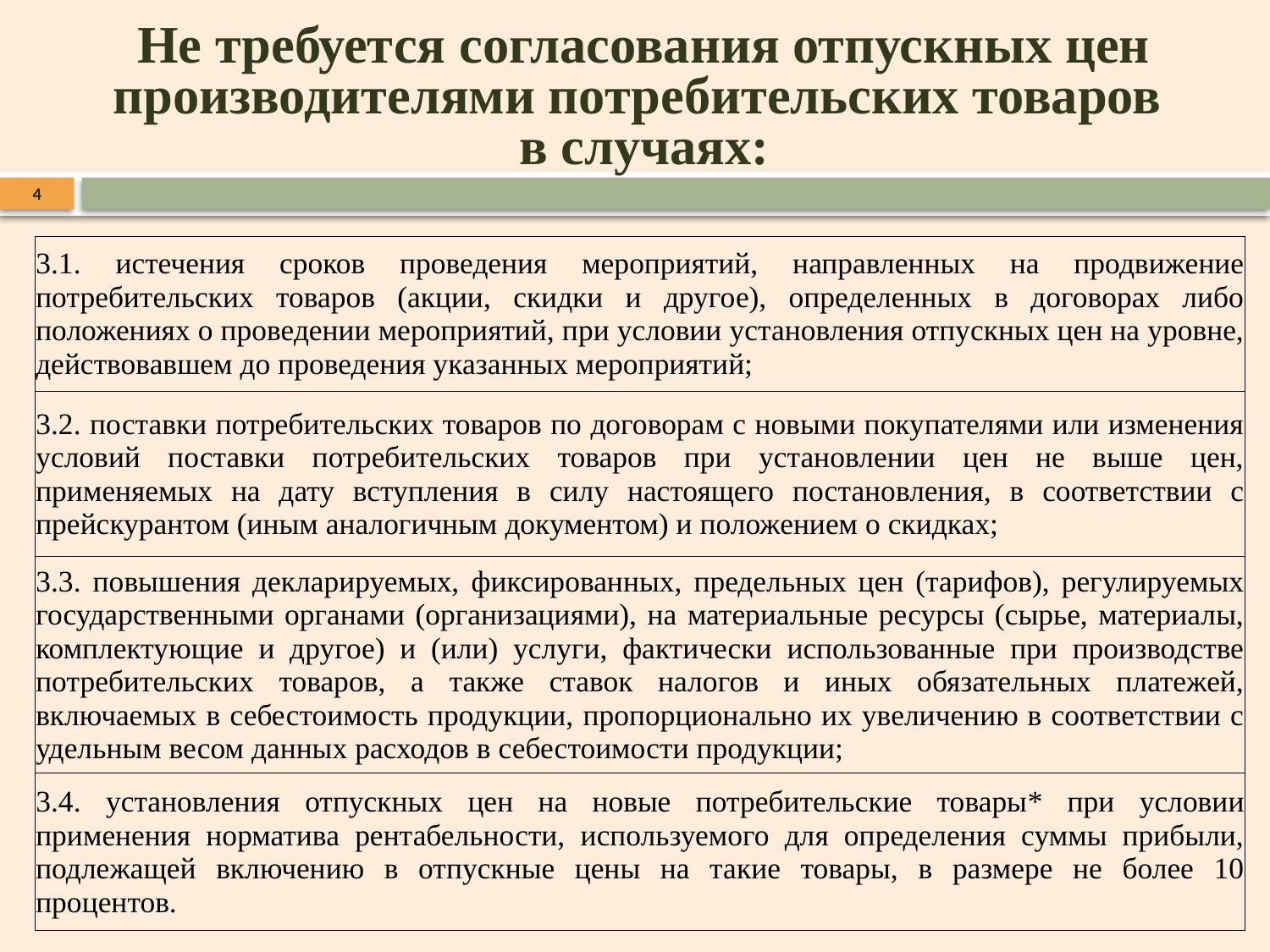

Не требуется согласования отпускных цен производителями потребительских товаров
в случаях:
4
| 3.1. истечения сроков проведения мероприятий, направленных на продвижение потребительских товаров (акции, скидки и другое), определенных в договорах либо положениях о проведении мероприятий, при условии установления отпускных цен на уровне, действовавшем до проведения указанных мероприятий; |
| --- |
| 3.2. поставки потребительских товаров по договорам с новыми покупателями или изменения условий поставки потребительских товаров при установлении цен не выше цен, применяемых на дату вступления в силу настоящего постановления, в соответствии с прейскурантом (иным аналогичным документом) и положением о скидках; |
| 3.3. повышения декларируемых, фиксированных, предельных цен (тарифов), регулируемых государственными органами (организациями), на материальные ресурсы (сырье, материалы, комплектующие и другое) и (или) услуги, фактически использованные при производстве потребительских товаров, а также ставок налогов и иных обязательных платежей, включаемых в себестоимость продукции, пропорционально их увеличению в соответствии с удельным весом данных расходов в себестоимости продукции; |
| 3.4. установления отпускных цен на новые потребительские товары\* при условии применения норматива рентабельности, используемого для определения суммы прибыли, подлежащей включению в отпускные цены на такие товары, в размере не более 10 процентов. |